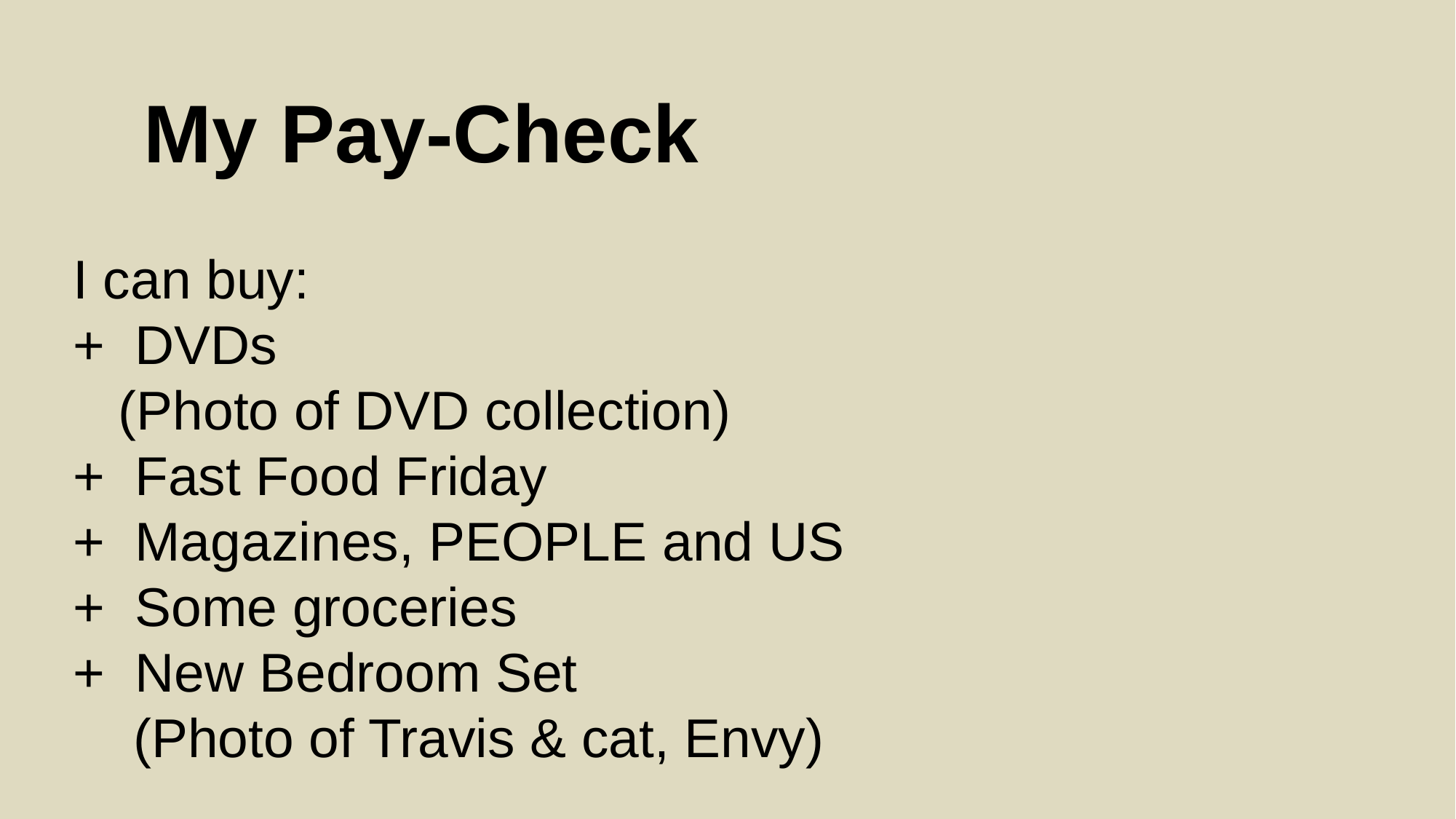

# My Pay-Check
I can buy:
+  DVDs
   (Photo of DVD collection)
+  Fast Food Friday
+  Magazines, PEOPLE and US
+  Some groceries
+  New Bedroom Set
    (Photo of Travis & cat, Envy)